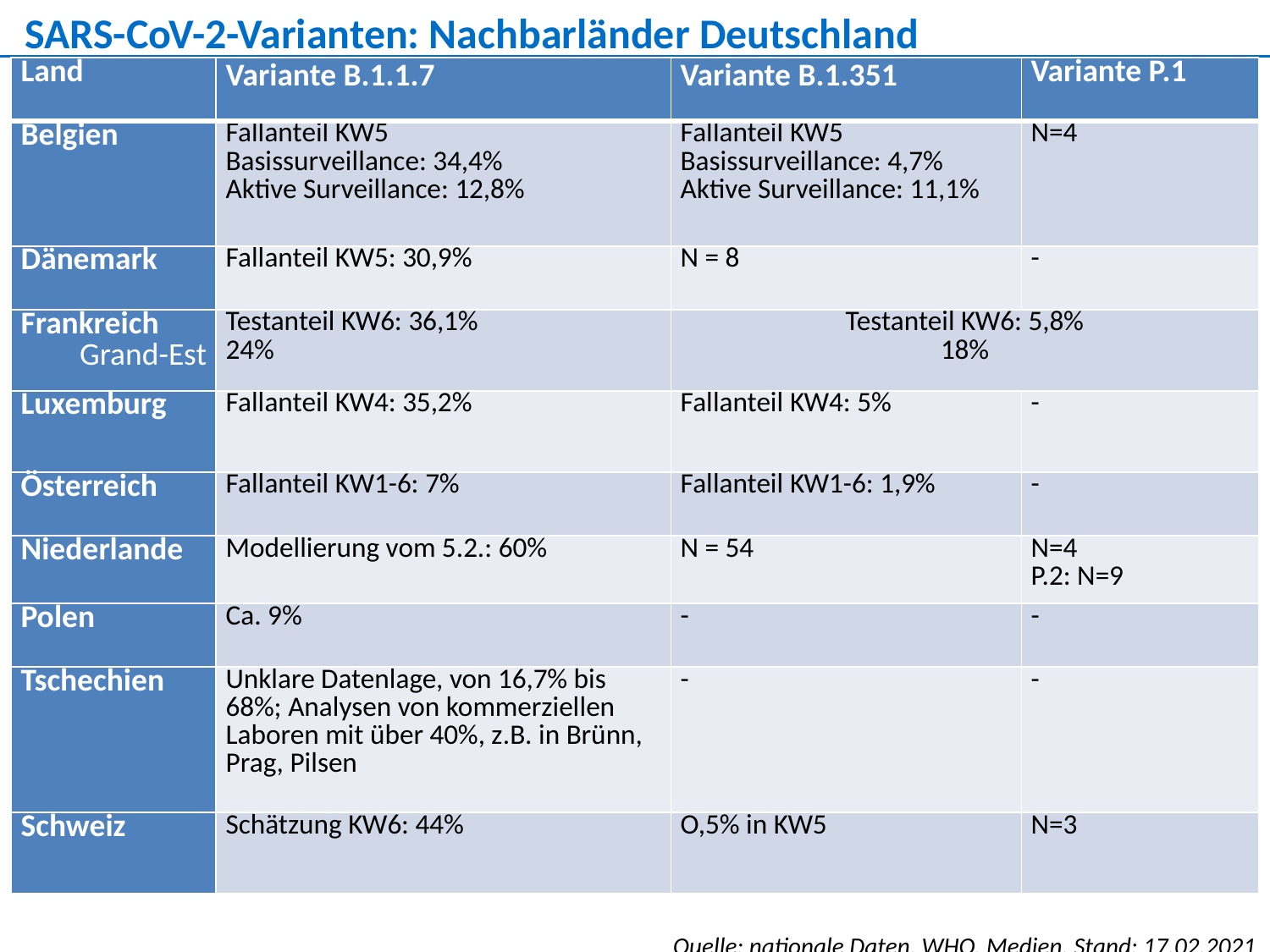

SARS-CoV-2-Varianten: Nachbarländer Deutschland
| Land | Variante B.1.1.7 | Variante B.1.351 | Variante P.1 |
| --- | --- | --- | --- |
| Belgien | Fallanteil KW5 Basissurveillance: 34,4% Aktive Surveillance: 12,8% | Fallanteil KW5 Basissurveillance: 4,7% Aktive Surveillance: 11,1% | N=4 |
| Dänemark | Fallanteil KW5: 30,9% | N = 8 | - |
| Frankreich Grand-Est | Testanteil KW6: 36,1% 24% | Testanteil KW6: 5,8% 18% |  |
| Luxemburg | Fallanteil KW4: 35,2% | Fallanteil KW4: 5% | - |
| Österreich | Fallanteil KW1-6: 7% | Fallanteil KW1-6: 1,9% | - |
| Niederlande | Modellierung vom 5.2.: 60% | N = 54 | N=4 P.2: N=9 |
| Polen | Ca. 9% | - | - |
| Tschechien | Unklare Datenlage, von 16,7% bis 68%; Analysen von kommerziellen Laboren mit über 40%, z.B. in Brünn, Prag, Pilsen | - | - |
| Schweiz | Schätzung KW6: 44% | O,5% in KW5 | N=3 |
Quelle: nationale Daten, WHO, Medien, Stand: 17.02.2021